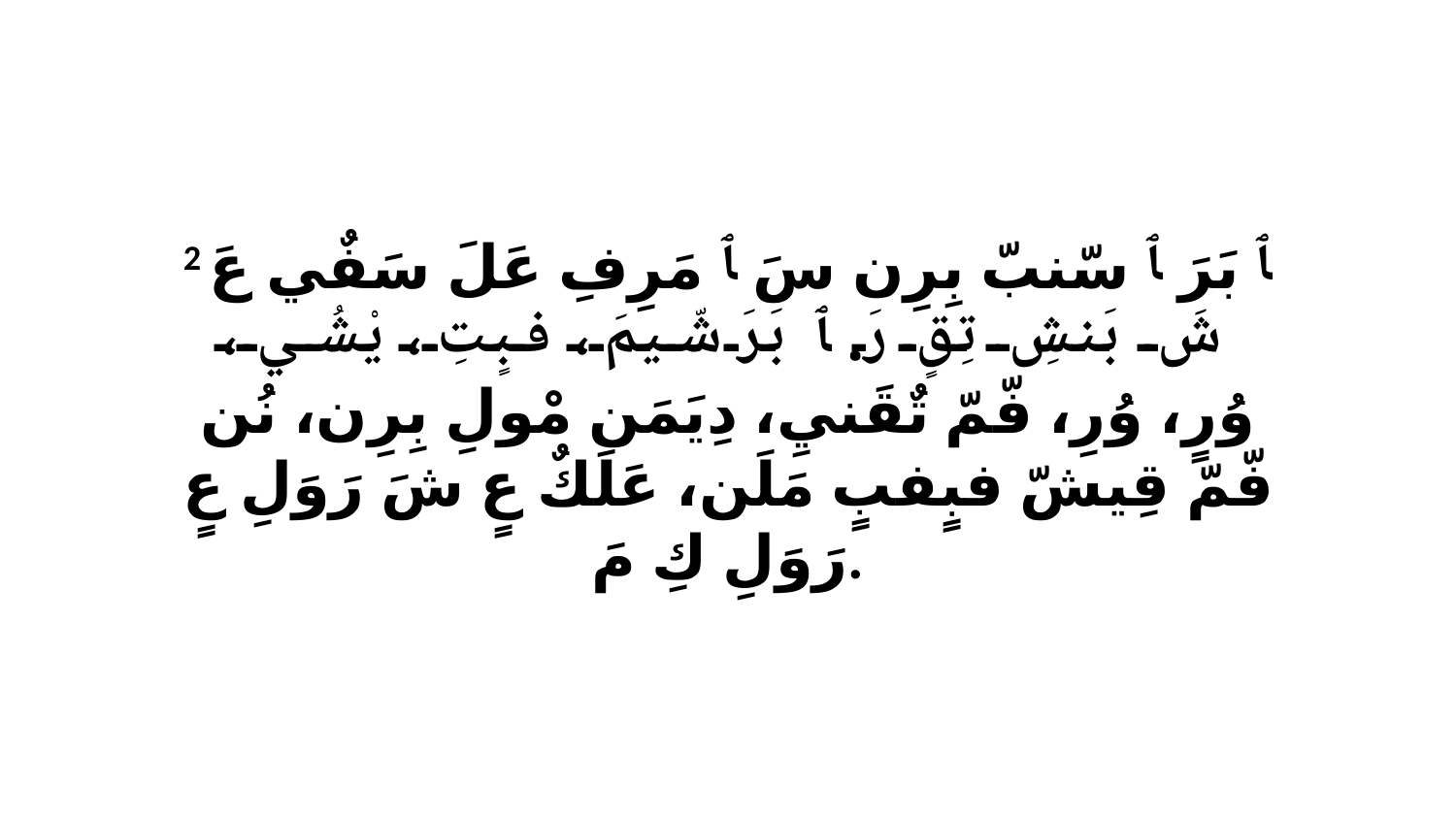

2 ﭑ بَرَ ﭑ سّنبّ بِرِن سَ ﭑ مَرِفِ عَلَ سَفٌي عَ شَ بَنشِ تِقٍ رَ. ﭑ بَرَ شّيمَ، فبٍتِ، يْشُي، وُرٍ، وُرِ، فّمّ تٌقَنيِ، دِيَمَن مْولِ بِرِن، نُن فّمّ قِيشّ فبٍفبٍ مَلَن، عَلَكٌ عٍ شَ رَوَلِ عٍ رَوَلِ كِ مَ.